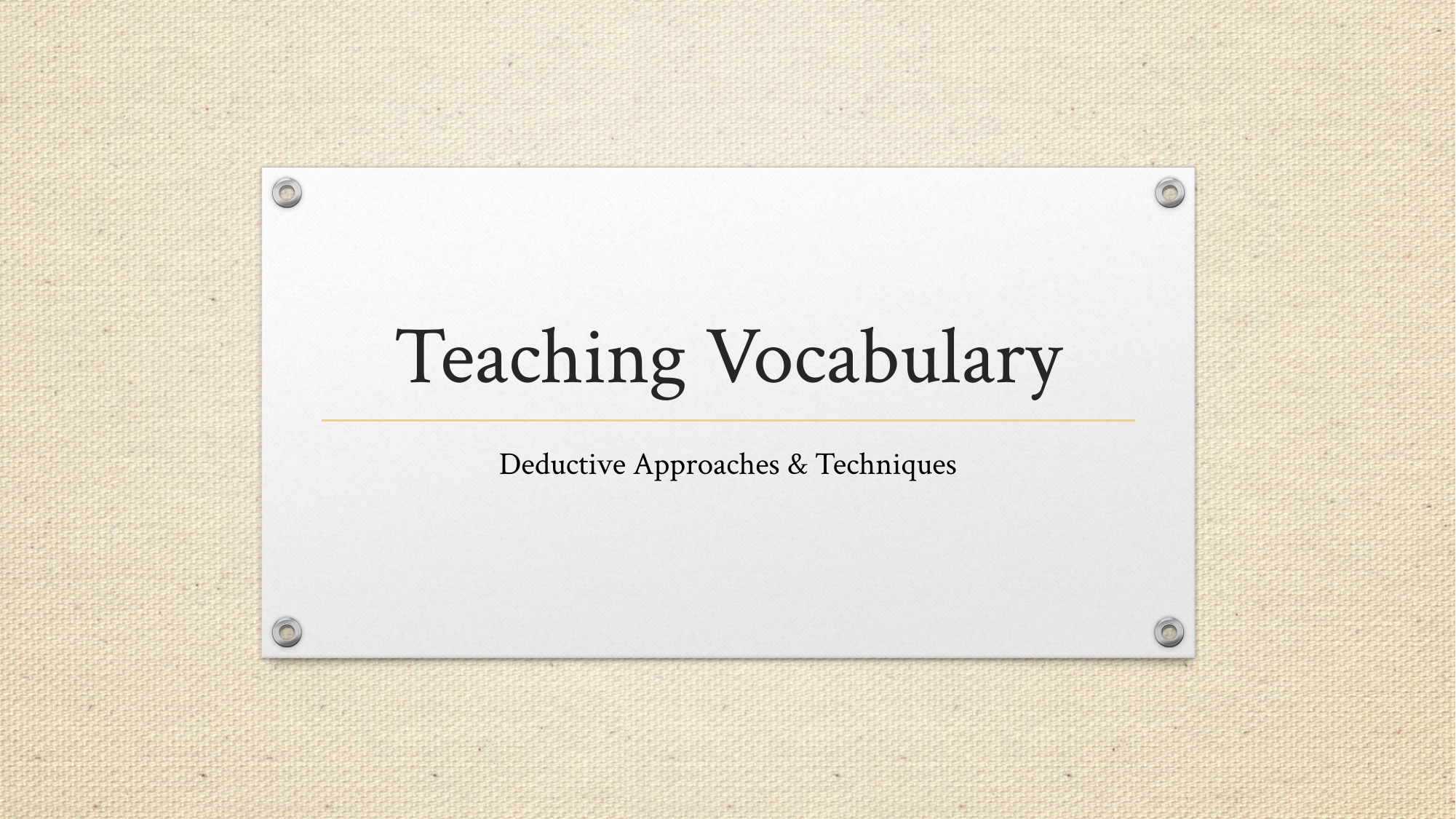

# Teaching Vocabulary
Deductive Approaches & Techniques